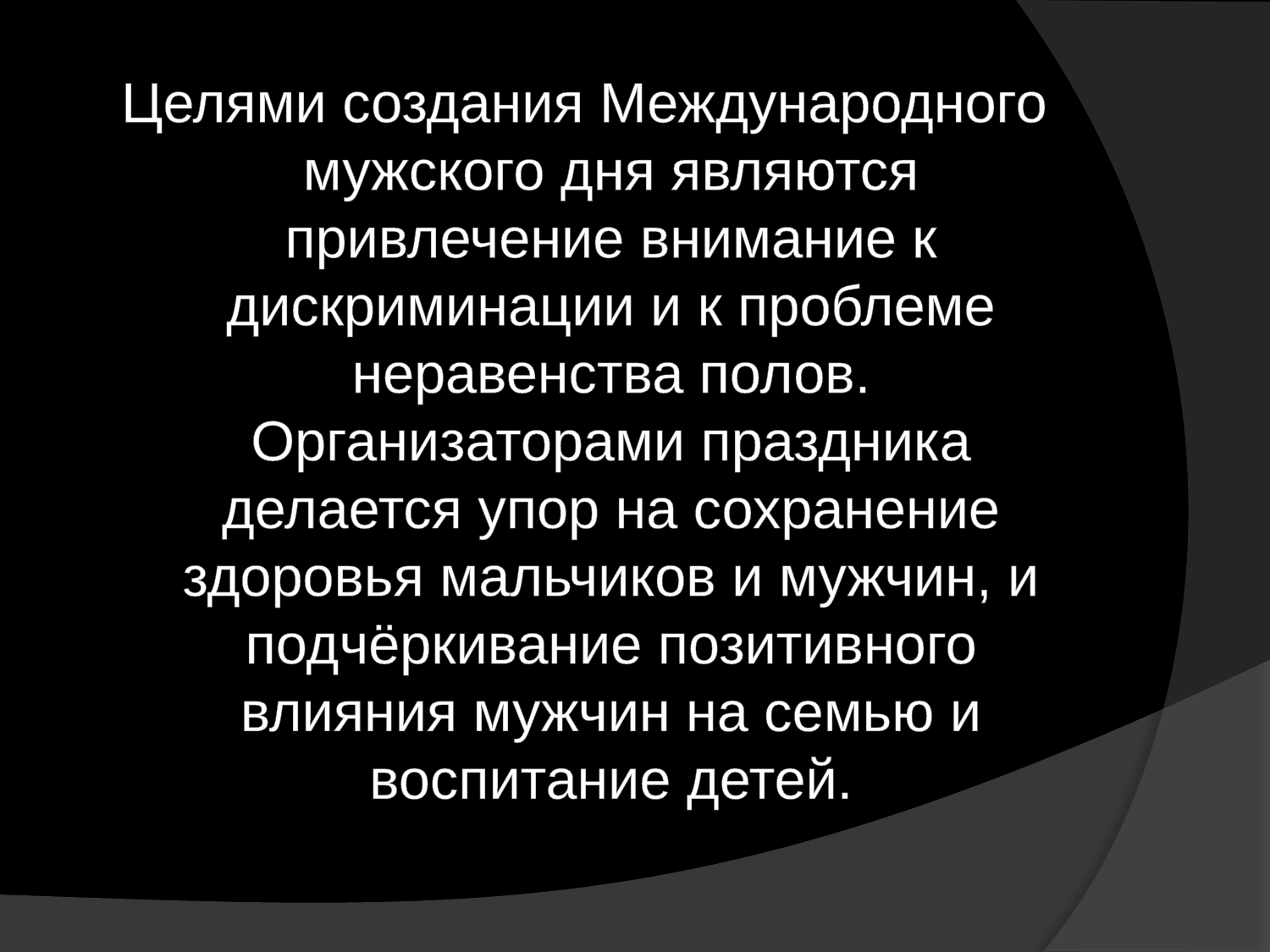

Целями создания Международного мужского дня являются привлечение внимание к дискриминации и к проблеме неравенства полов. Организаторами праздника делается упор на сохранение здоровья мальчиков и мужчин, и подчёркивание позитивного влияния мужчин на семью и воспитание детей.